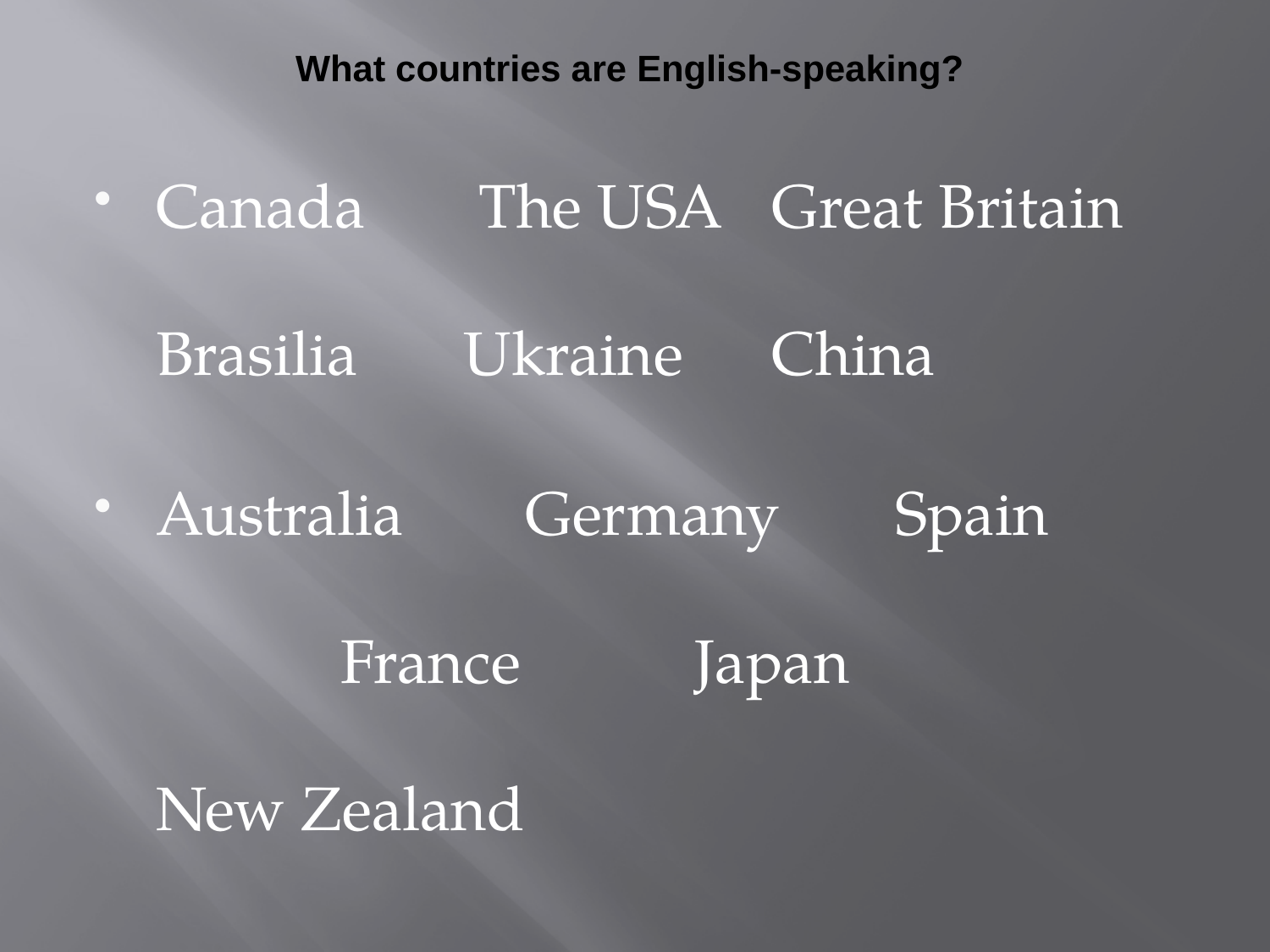

# What countries are English-speaking?
Canada	     The USA	Great Britain	Brasilia	    Ukraine	China
Australia  	Germany   	Spain	                France 	   Japan 	             New Zealand